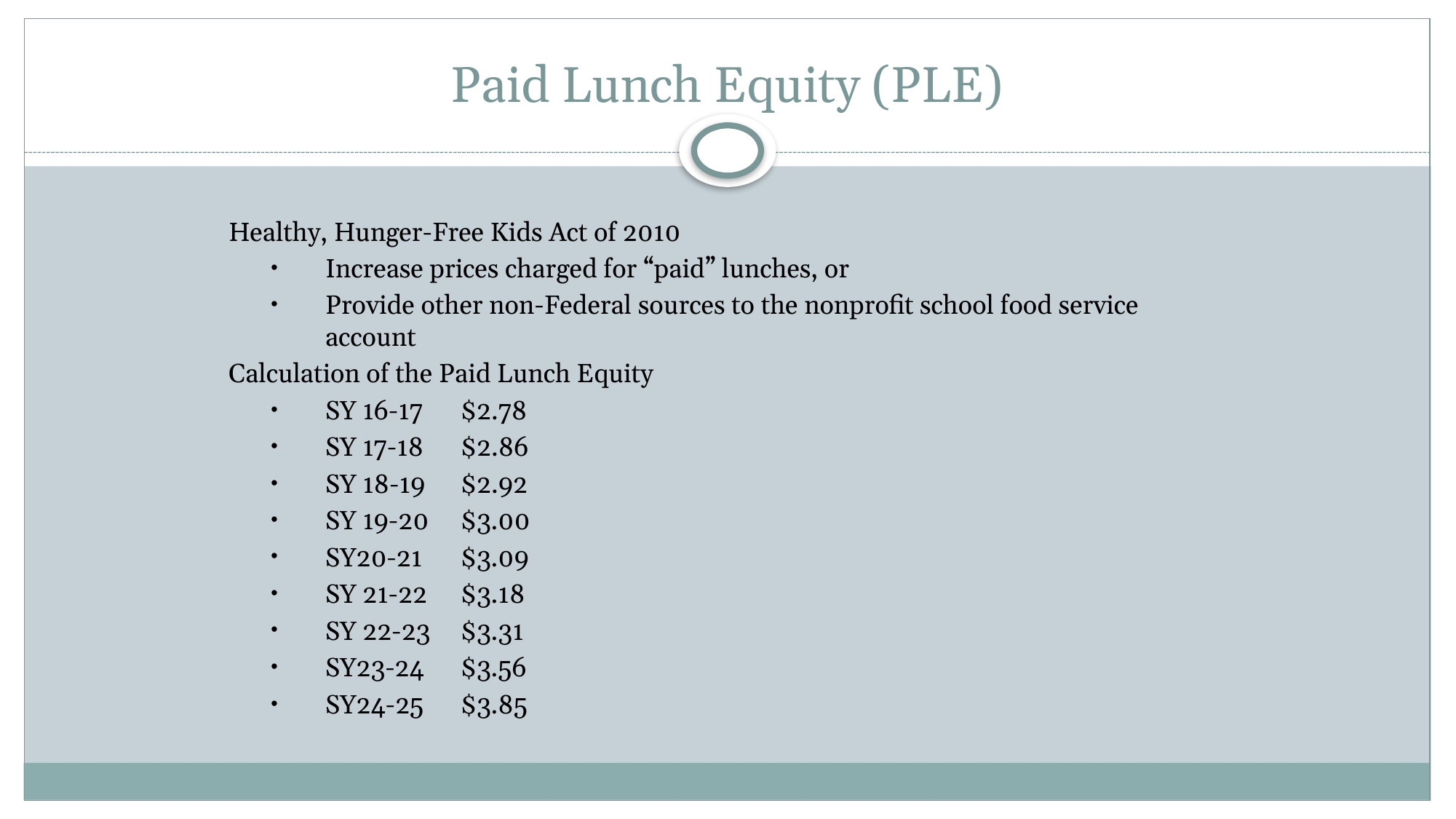

# Paid Lunch Equity (PLE)
Healthy, Hunger-Free Kids Act of 2010
Increase prices charged for “paid” lunches, or
Provide other non-Federal sources to the nonprofit school food service account
Calculation of the Paid Lunch Equity
SY 16-17		$2.78
SY 17-18		$2.86
SY 18-19		$2.92
SY 19-20		$3.00
SY20-21		$3.09
SY 21-22		$3.18
SY 22-23		$3.31
SY23-24		$3.56
SY24-25		$3.85